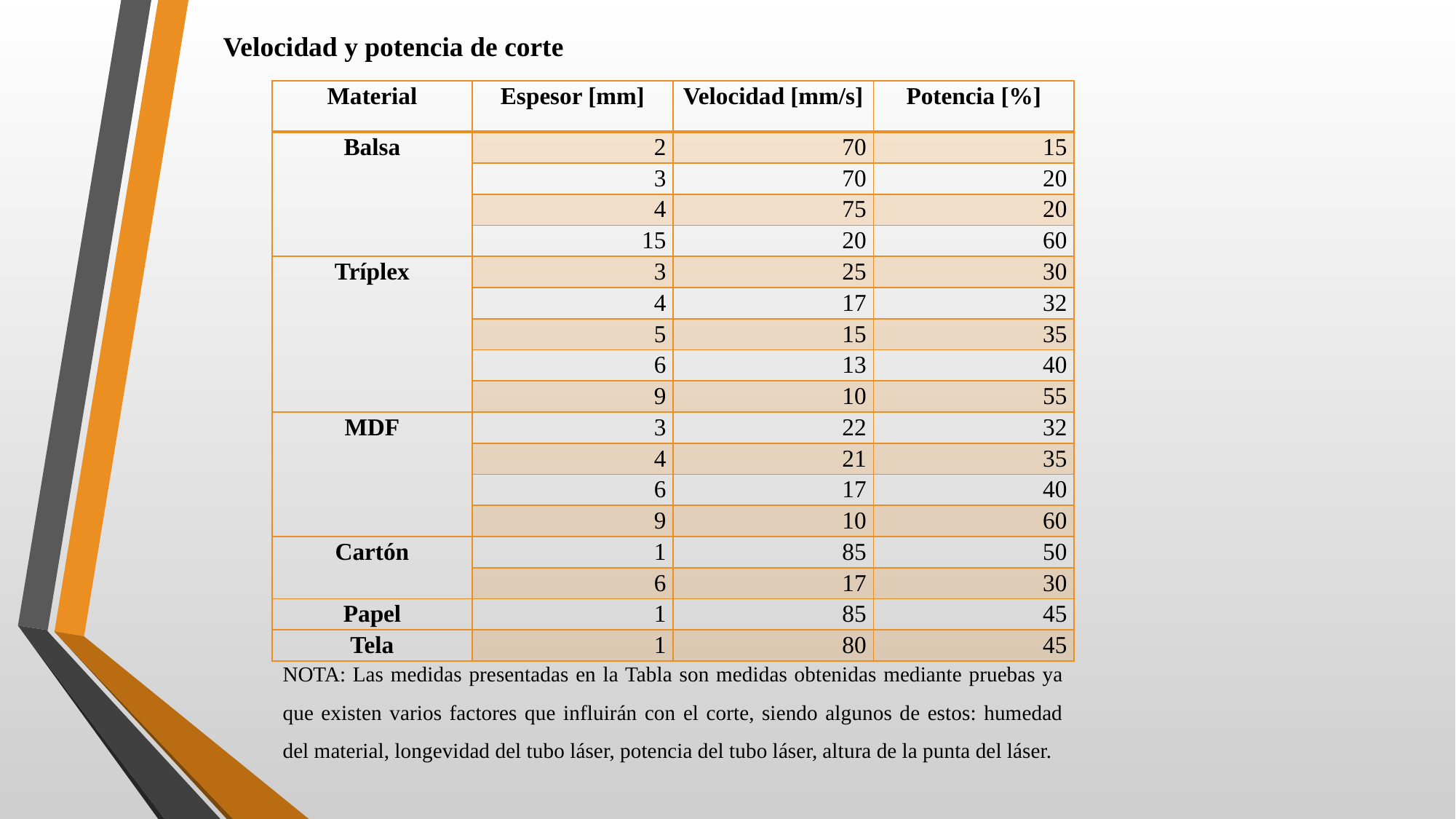

Velocidad y potencia de corte
| Material | Espesor [mm] | Velocidad [mm/s] | Potencia [%] |
| --- | --- | --- | --- |
| Balsa | 2 | 70 | 15 |
|  | 3 | 70 | 20 |
|  | 4 | 75 | 20 |
|  | 15 | 20 | 60 |
| Tríplex | 3 | 25 | 30 |
|  | 4 | 17 | 32 |
|  | 5 | 15 | 35 |
|  | 6 | 13 | 40 |
|  | 9 | 10 | 55 |
| MDF | 3 | 22 | 32 |
|  | 4 | 21 | 35 |
|  | 6 | 17 | 40 |
|  | 9 | 10 | 60 |
| Cartón | 1 | 85 | 50 |
|  | 6 | 17 | 30 |
| Papel | 1 | 85 | 45 |
| Tela | 1 | 80 | 45 |
NOTA: Las medidas presentadas en la Tabla son medidas obtenidas mediante pruebas ya que existen varios factores que influirán con el corte, siendo algunos de estos: humedad del material, longevidad del tubo láser, potencia del tubo láser, altura de la punta del láser.